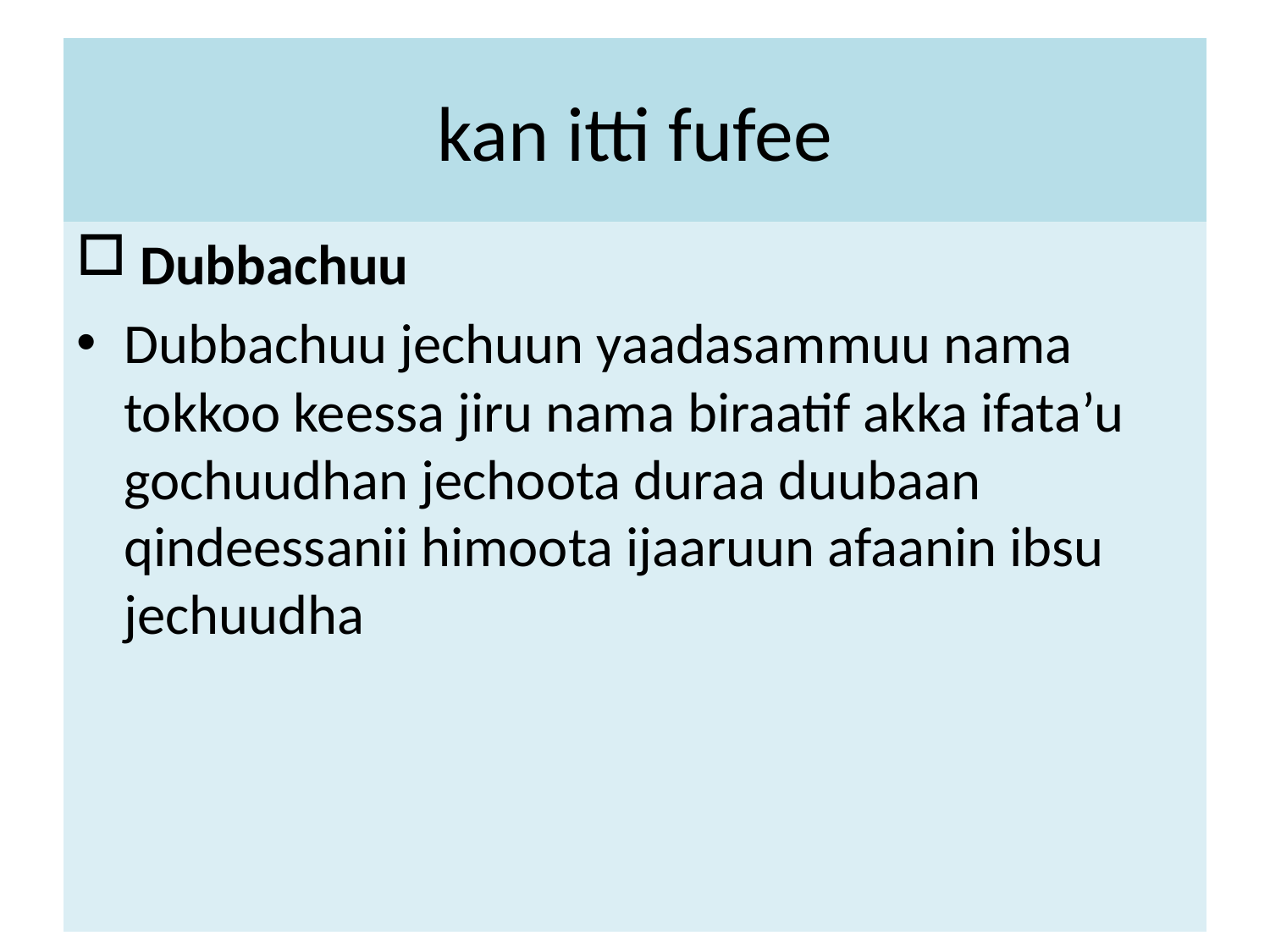

# kan itti fufee
 Dubbachuu
Dubbachuu jechuun yaadasammuu nama tokkoo keessa jiru nama biraatif akka ifata’u gochuudhan jechoota duraa duubaan qindeessanii himoota ijaaruun afaanin ibsu jechuudha